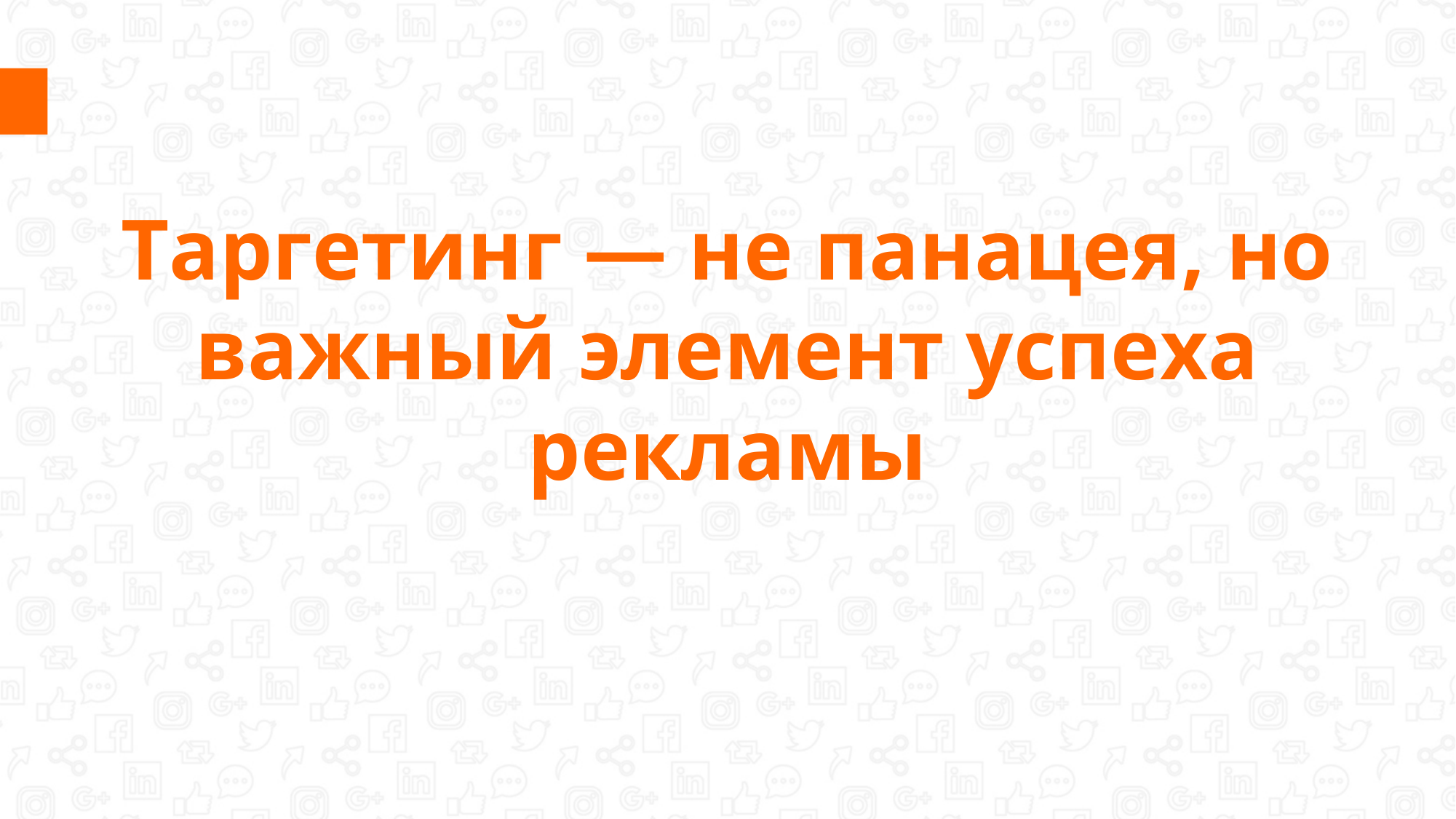

#
Таргетинг — не панацея, но важный элемент успеха рекламы